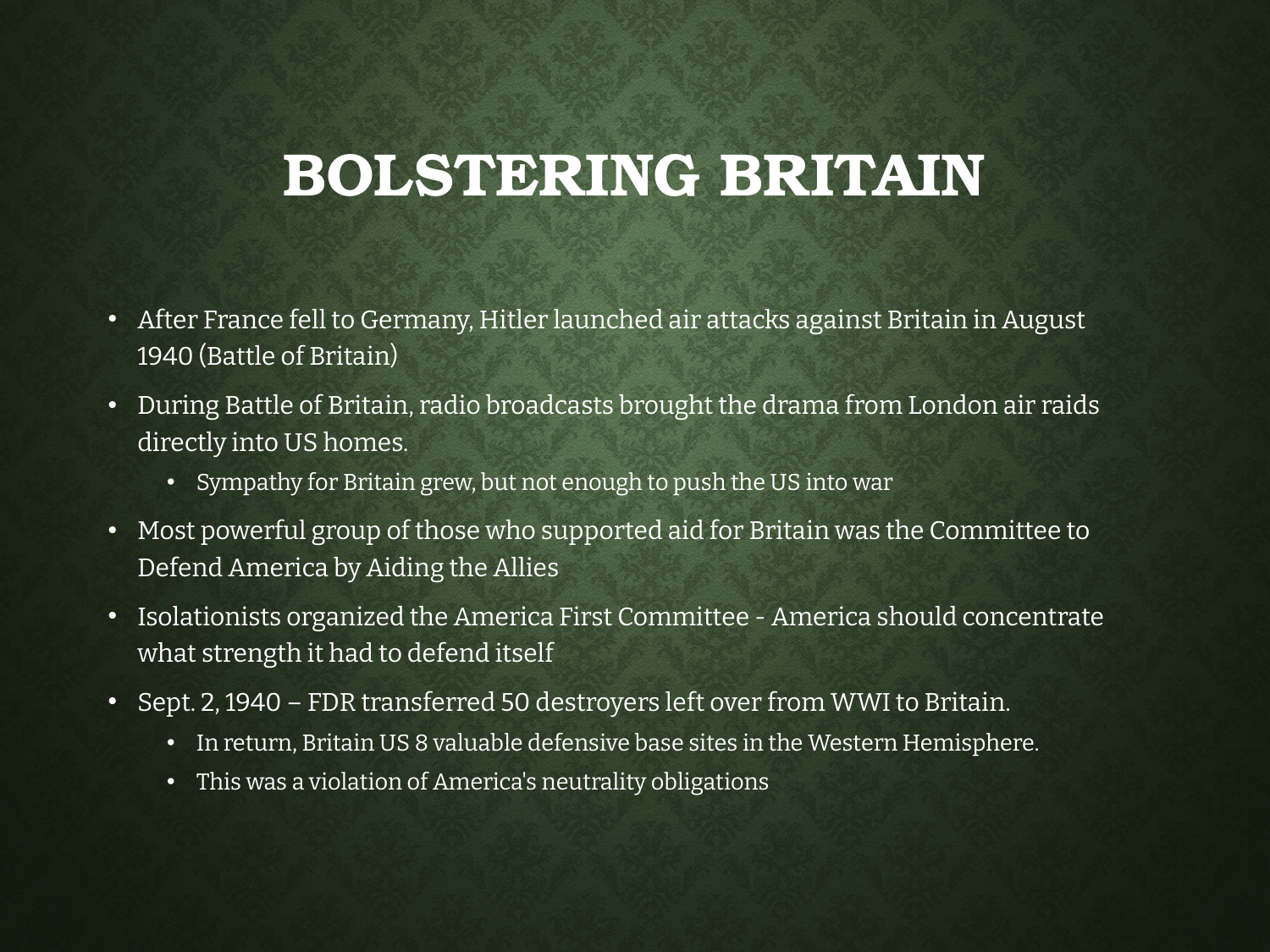

# Bolstering Britain
After France fell to Germany, Hitler launched air attacks against Britain in August 1940 (Battle of Britain)
During Battle of Britain, radio broadcasts brought the drama from London air raids directly into US homes.
Sympathy for Britain grew, but not enough to push the US into war
Most powerful group of those who supported aid for Britain was the Committee to Defend America by Aiding the Allies
Isolationists organized the America First Committee - America should concentrate what strength it had to defend itself
Sept. 2, 1940 – FDR transferred 50 destroyers left over from WWI to Britain.
In return, Britain US 8 valuable defensive base sites in the Western Hemisphere.
This was a violation of America's neutrality obligations